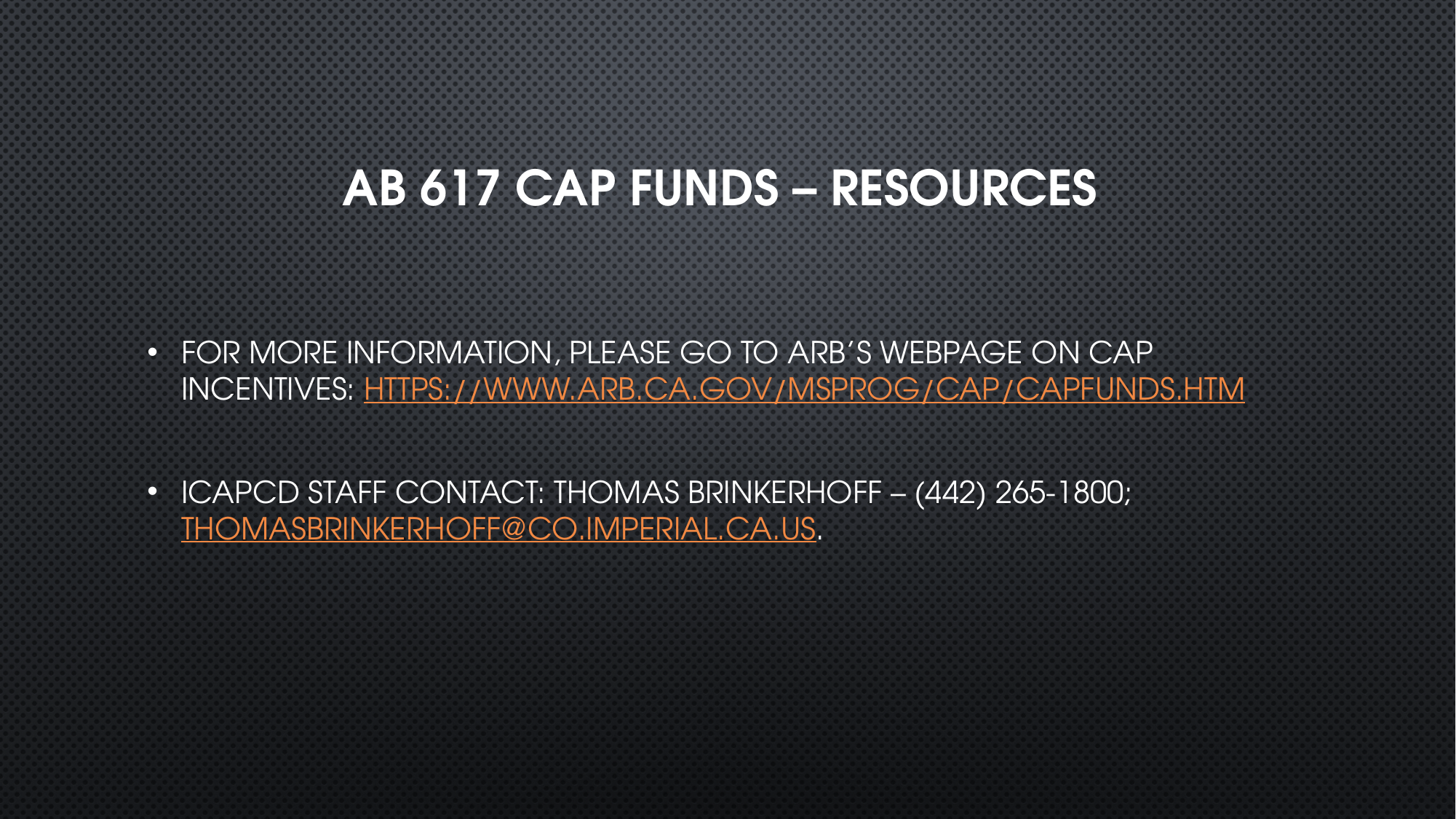

# AB 617 CAP Funds – Resources
For more information, please go to ARB’s Webpage on CAP Incentives: https://www.arb.ca.gov/msprog/cap/capfunds.htm

ICAPCD Staff Contact: Thomas Brinkerhoff – (442) 265-1800; thomasbrinkerhoff@co.imperial.ca.us.